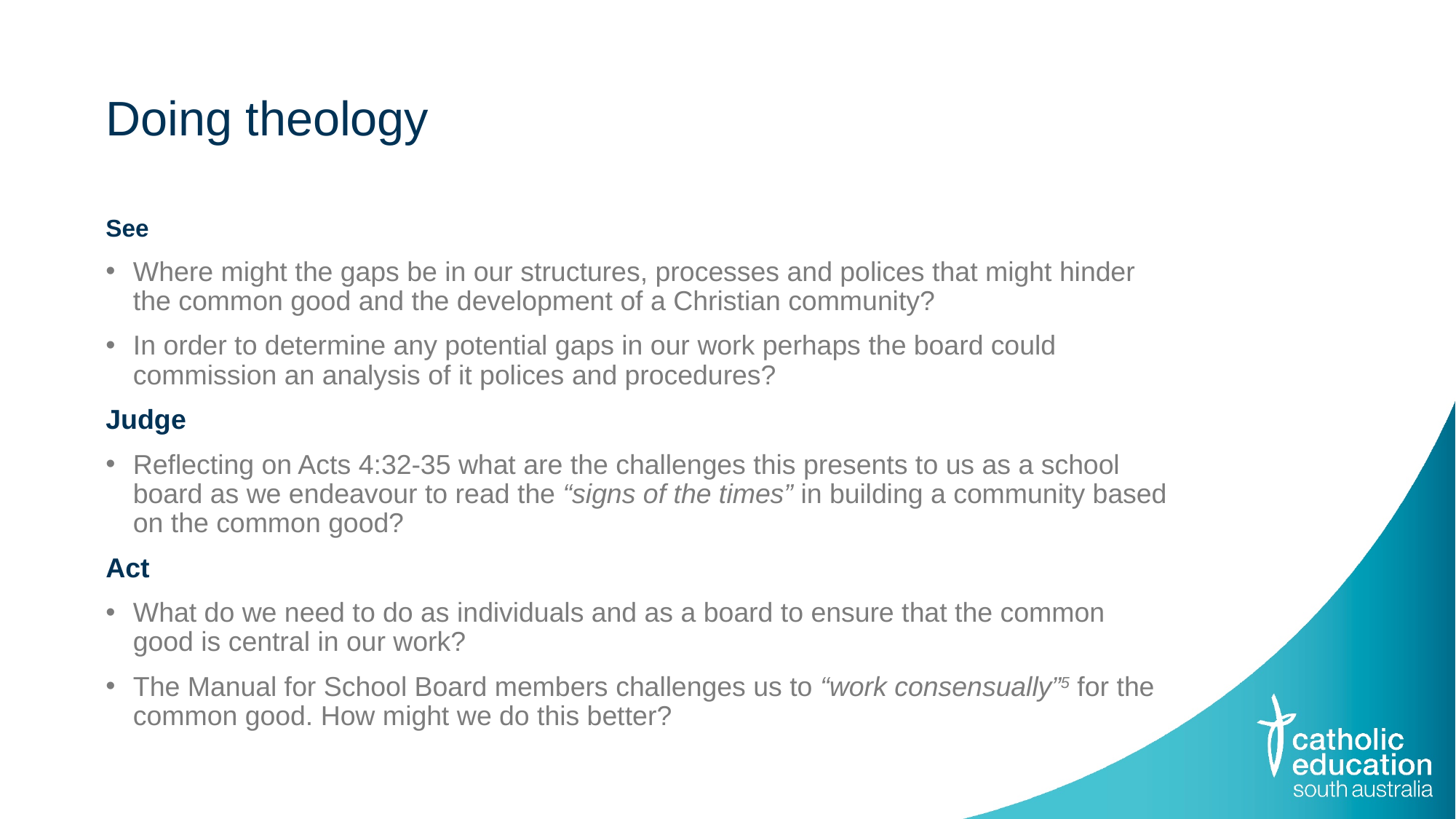

# Doing theology
See
Where might the gaps be in our structures, processes and polices that might hinder the common good and the development of a Christian community?
In order to determine any potential gaps in our work perhaps the board could commission an analysis of it polices and procedures?
Judge
Reflecting on Acts 4:32-35 what are the challenges this presents to us as a school board as we endeavour to read the “signs of the times” in building a community based on the common good?
Act
What do we need to do as individuals and as a board to ensure that the common good is central in our work?
The Manual for School Board members challenges us to “work consensually”5 for the common good. How might we do this better?